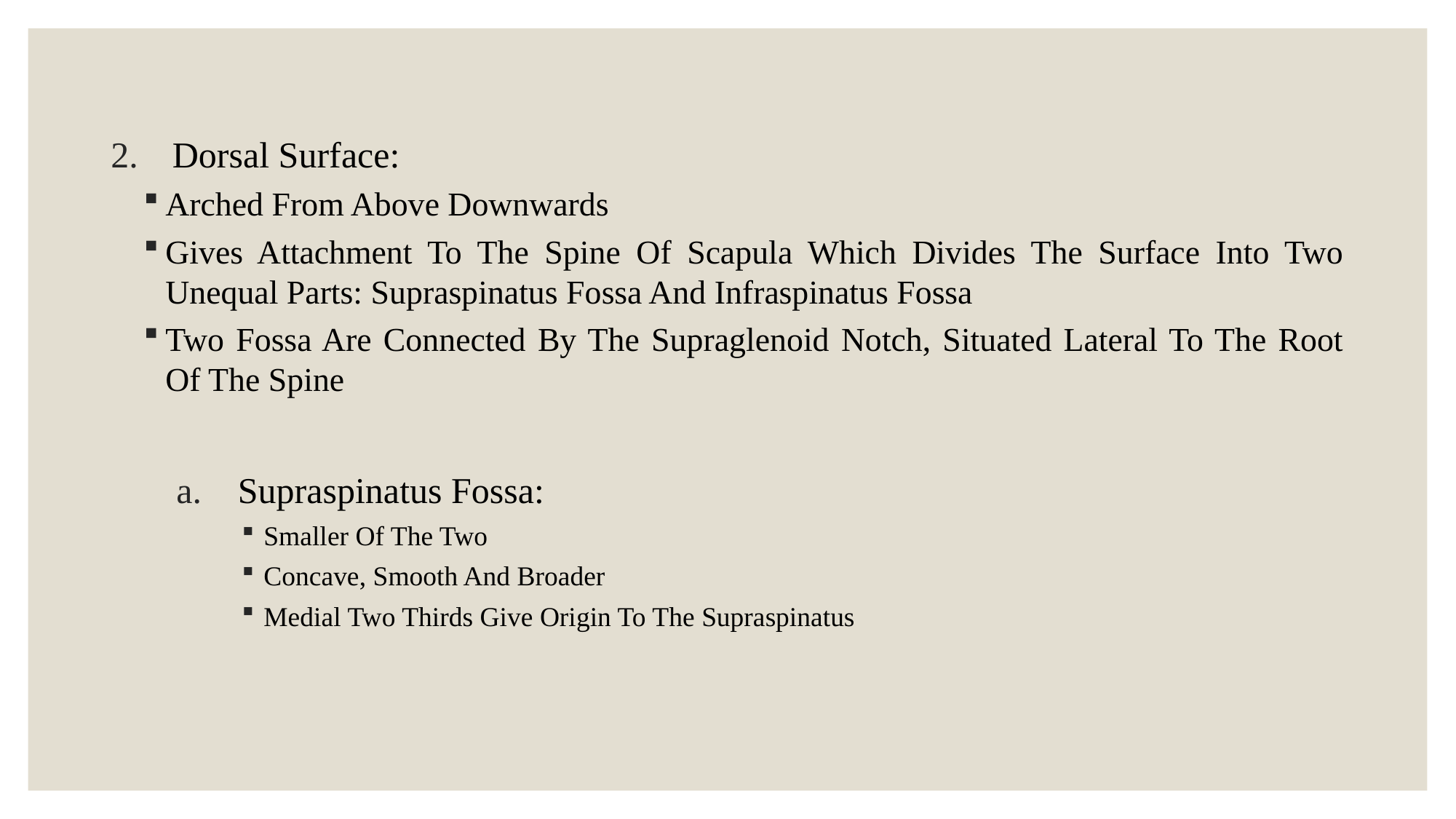

Dorsal Surface:
Arched From Above Downwards
Gives Attachment To The Spine Of Scapula Which Divides The Surface Into Two Unequal Parts: Supraspinatus Fossa And Infraspinatus Fossa
Two Fossa Are Connected By The Supraglenoid Notch, Situated Lateral To The Root Of The Spine

Supraspinatus Fossa:
Smaller Of The Two
Concave, Smooth And Broader
Medial Two Thirds Give Origin To The Supraspinatus